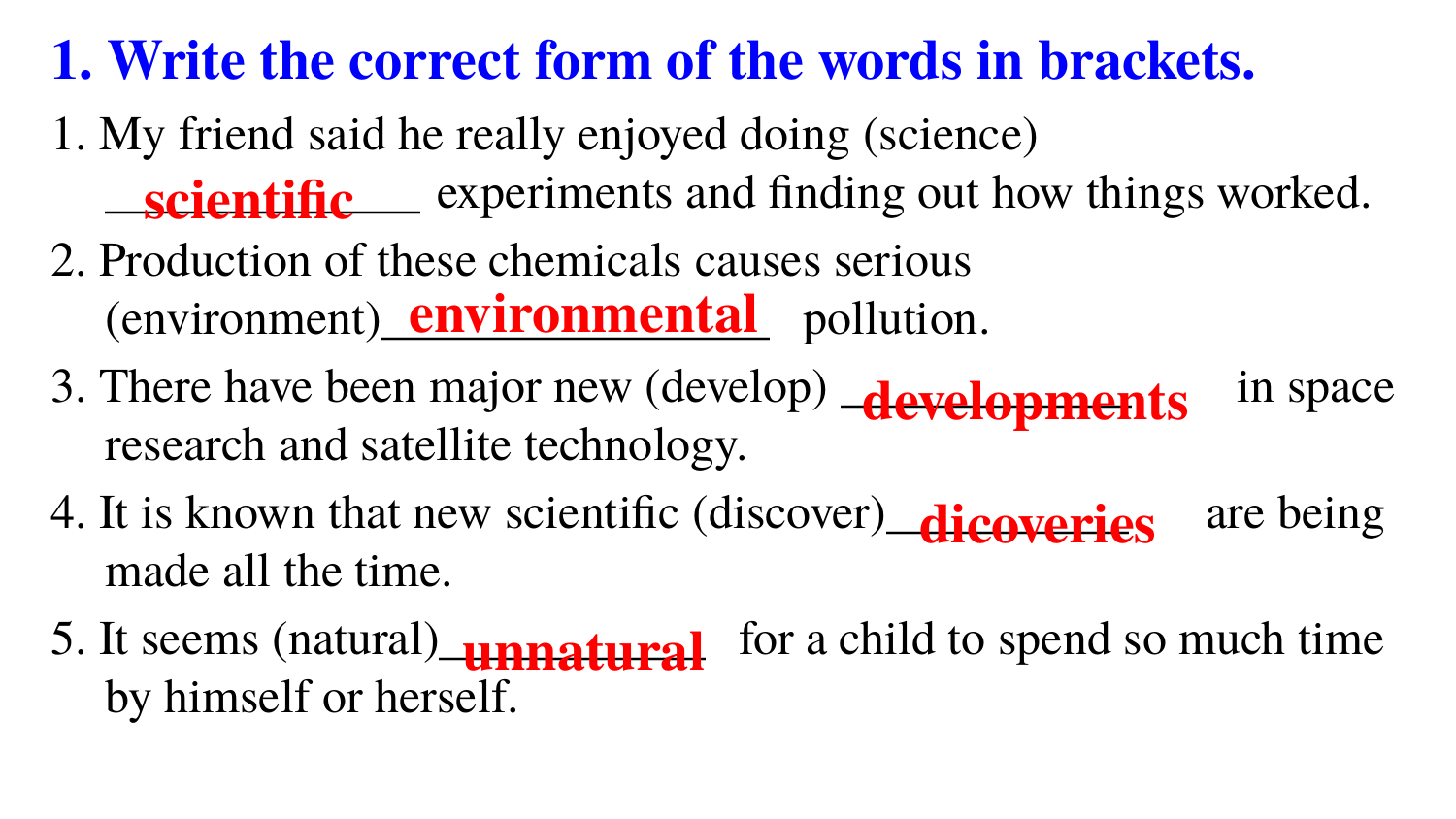

1. Write the correct form of the words in brackets.
1. My friend said he really enjoyed doing (science) _____________ experiments and finding out how things worked.
2. Production of these chemicals causes serious (environment)________________  pollution.
3. There have been major new (develop) ____________        in space research and satellite technology.
4. It is known that new scientific (discover)__________      are being made all the time.
5. It seems (natural)___________  for a child to spend so much time by himself or herself.

scientific
environmental
developments
dicoveries
unnatural